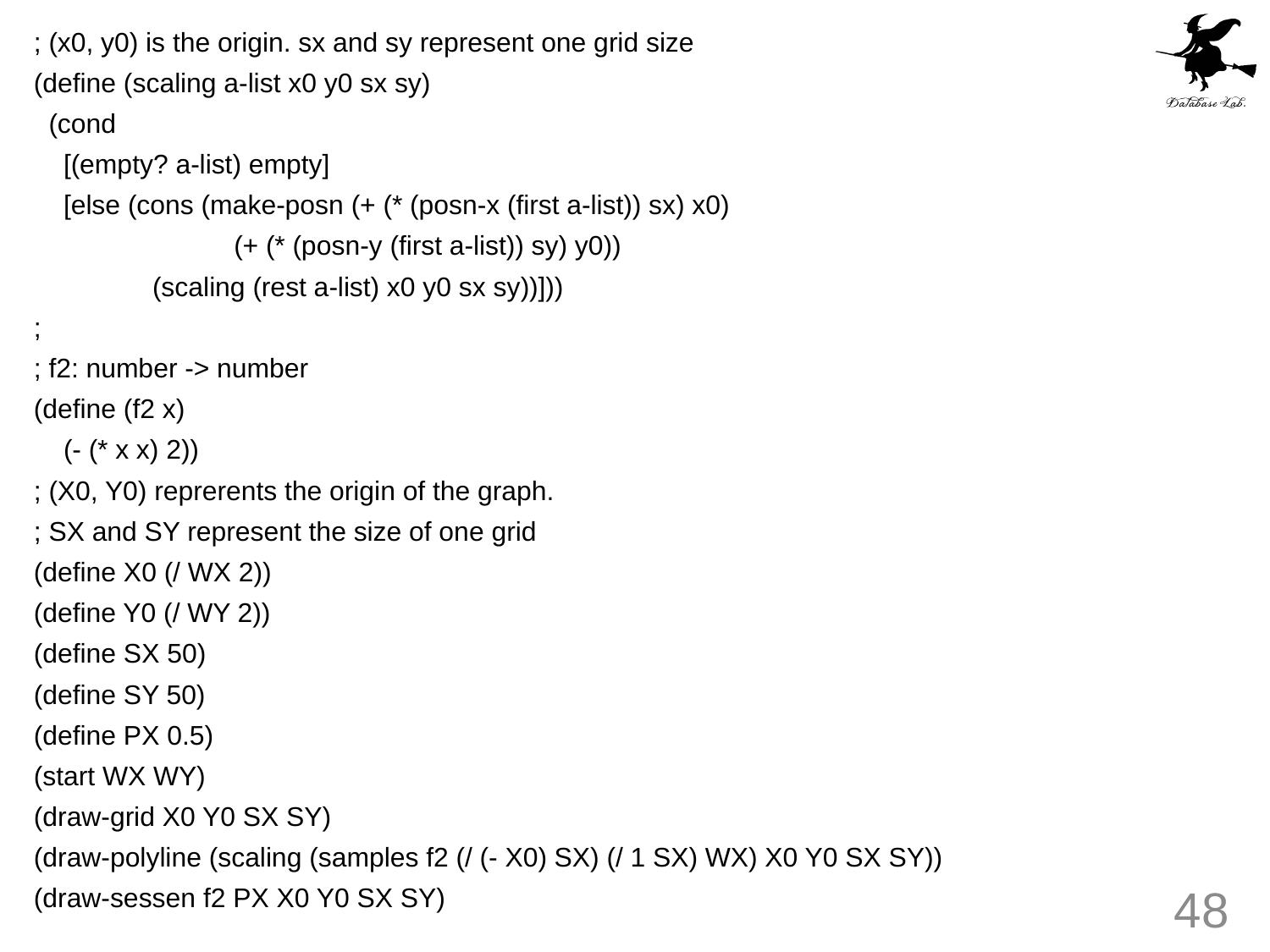

; (x0, y0) is the origin. sx and sy represent one grid size
(define (scaling a-list x0 y0 sx sy)
  (cond
    [(empty? a-list) empty]
    [else (cons (make-posn (+ (* (posn-x (first a-list)) sx) x0)
                           (+ (* (posn-y (first a-list)) sy) y0))
                (scaling (rest a-list) x0 y0 sx sy))]))
;
; f2: number -> number
(define (f2 x)
    (- (* x x) 2))
; (X0, Y0) reprerents the origin of the graph.
; SX and SY represent the size of one grid
(define X0 (/ WX 2))
(define Y0 (/ WY 2))
(define SX 50)
(define SY 50)
(define PX 0.5)
(start WX WY)
(draw-grid X0 Y0 SX SY)
(draw-polyline (scaling (samples f2 (/ (- X0) SX) (/ 1 SX) WX) X0 Y0 SX SY))
(draw-sessen f2 PX X0 Y0 SX SY)

48